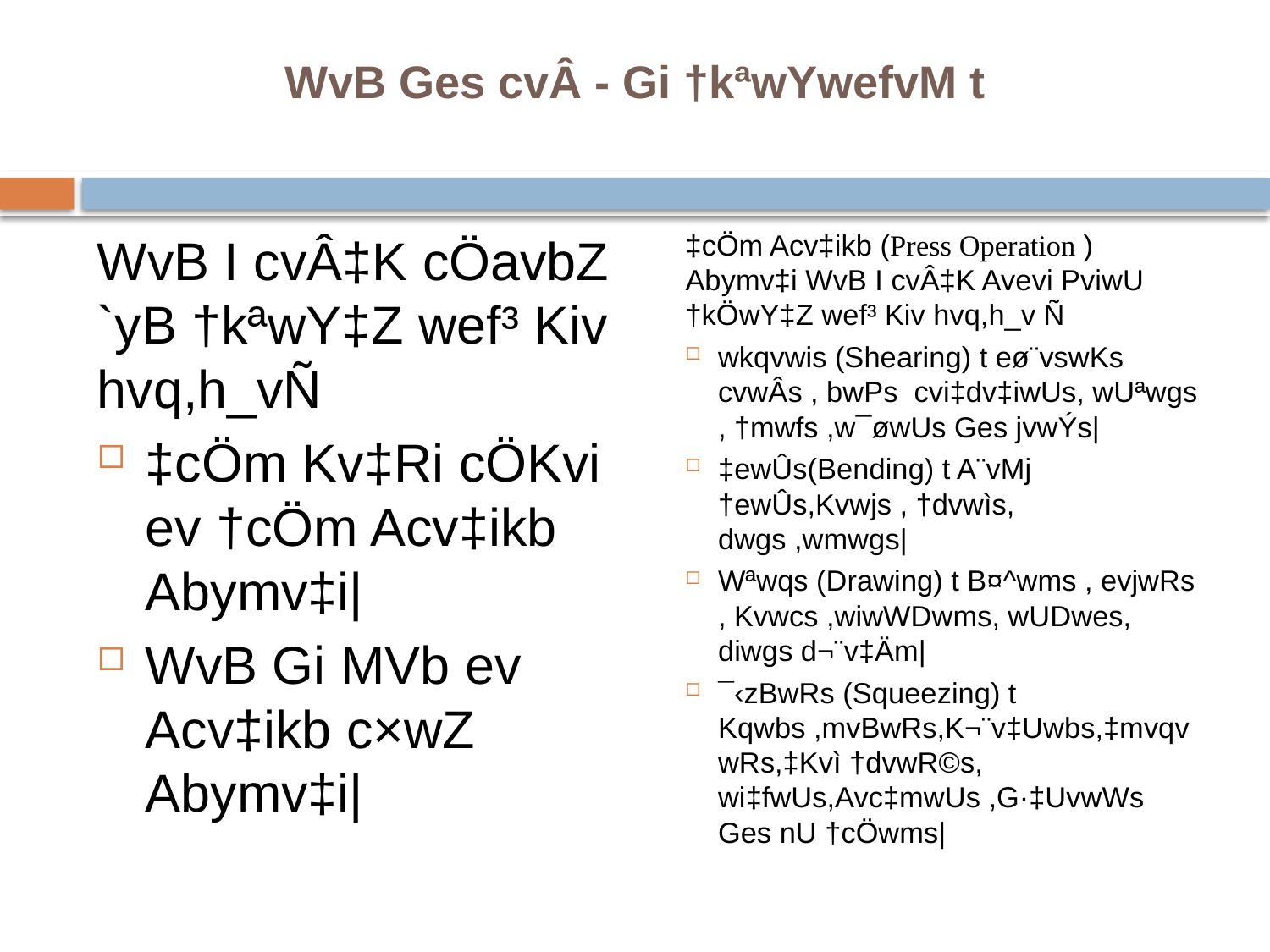

# WvB Ges cvÂ - Gi †kªwYwefvM t
WvB I cvÂ‡K cÖavbZ `yB †kªwY‡Z wef³ Kiv hvq,h_vÑ
‡cÖm Kv‡Ri cÖKvi ev †cÖm Acv‡ikb Abymv‡i|
WvB Gi MVb ev Acv‡ikb c×wZ Abymv‡i|

‡cÖm Acv‡ikb (Press Operation ) Abymv‡i WvB I cvÂ‡K Avevi PviwU †kÖwY‡Z wef³ Kiv hvq,h_v Ñ
wkqvwis (Shearing) t eø¨vswKs cvwÂs , bwPs  cvi‡dv‡iwUs, wUªwgs , †mwfs ,w¯øwUs Ges jvwÝs|
‡ewÛs(Bending) t A¨vMj †ewÛs,Kvwjs , †dvwìs, dwgs ,wmwgs|
Wªwqs (Drawing) t B¤^wms , evjwRs , Kvwcs ,wiwWDwms, wUDwes, diwgs d¬¨v‡Äm|
¯‹zBwRs (Squeezing) t Kqwbs ,mvBwRs,K¬¨v‡Uwbs,‡mvqvwRs,‡Kvì †dvwR©s, wi‡fwUs,Avc‡mwUs ,G·‡UvwWs Ges nU †cÖwms|